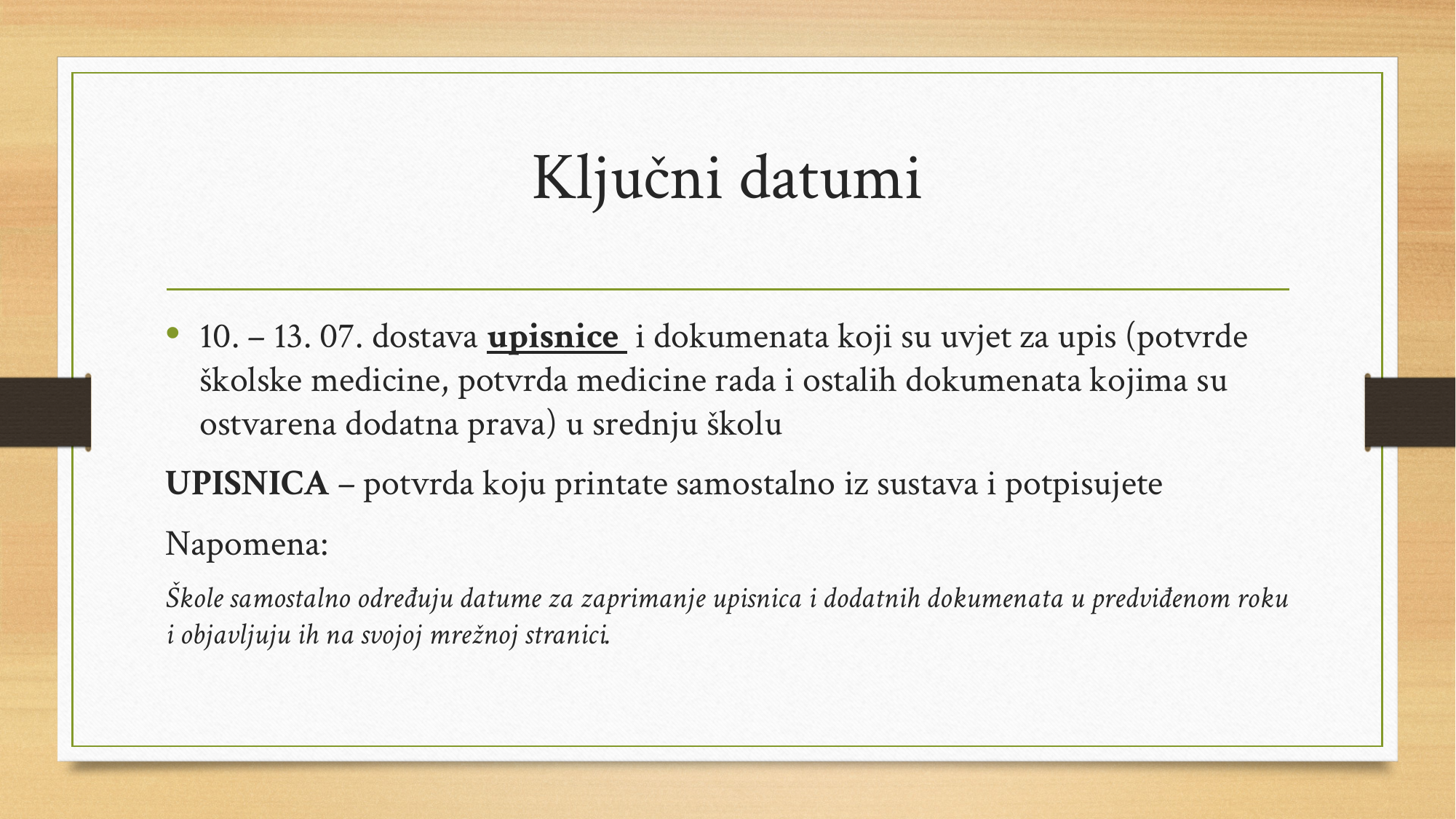

# Ključni datumi
10. – 13. 07. dostava upisnice  i dokumenata koji su uvjet za upis (potvrde školske medicine, potvrda medicine rada i ostalih dokumenata kojima su ostvarena dodatna prava) u srednju školu
UPISNICA – potvrda koju printate samostalno iz sustava i potpisujete
Napomena:
Škole samostalno određuju datume za zaprimanje upisnica i dodatnih dokumenata u predviđenom roku i objavljuju ih na svojoj mrežnoj stranici.